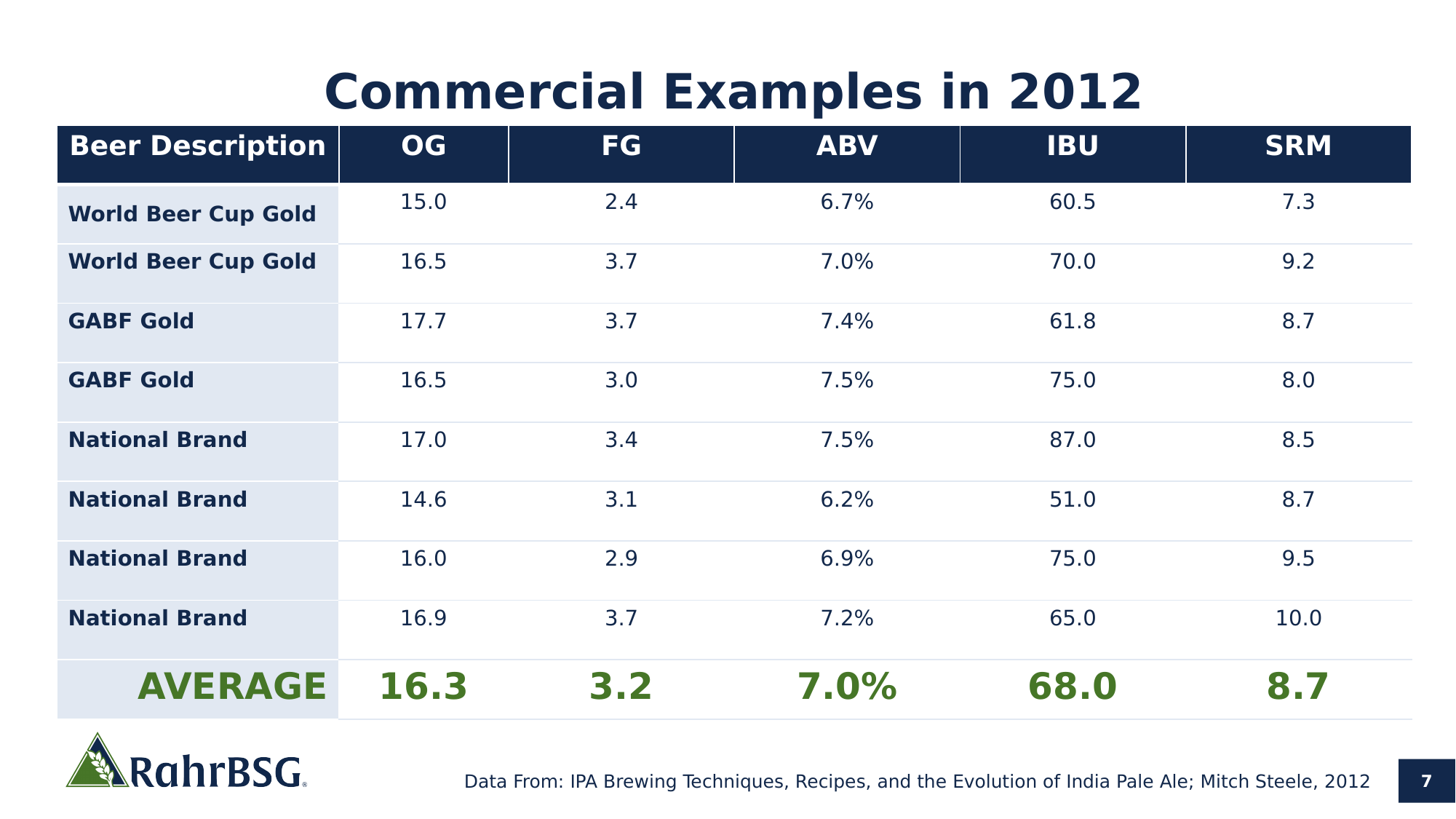

# Commercial Examples in 2012
| Beer Description | OG | FG | ABV | IBU | SRM |
| --- | --- | --- | --- | --- | --- |
| World Beer Cup Gold | 15.0 | 2.4 | 6.7% | 60.5 | 7.3 |
| World Beer Cup Gold | 16.5 | 3.7 | 7.0% | 70.0 | 9.2 |
| GABF Gold | 17.7 | 3.7 | 7.4% | 61.8 | 8.7 |
| GABF Gold | 16.5 | 3.0 | 7.5% | 75.0 | 8.0 |
| National Brand | 17.0 | 3.4 | 7.5% | 87.0 | 8.5 |
| National Brand | 14.6 | 3.1 | 6.2% | 51.0 | 8.7 |
| National Brand | 16.0 | 2.9 | 6.9% | 75.0 | 9.5 |
| National Brand | 16.9 | 3.7 | 7.2% | 65.0 | 10.0 |
| AVERAGE | 16.3 | 3.2 | 7.0% | 68.0 | 8.7 |
Data From: IPA Brewing Techniques, Recipes, and the Evolution of India Pale Ale; Mitch Steele, 2012
7